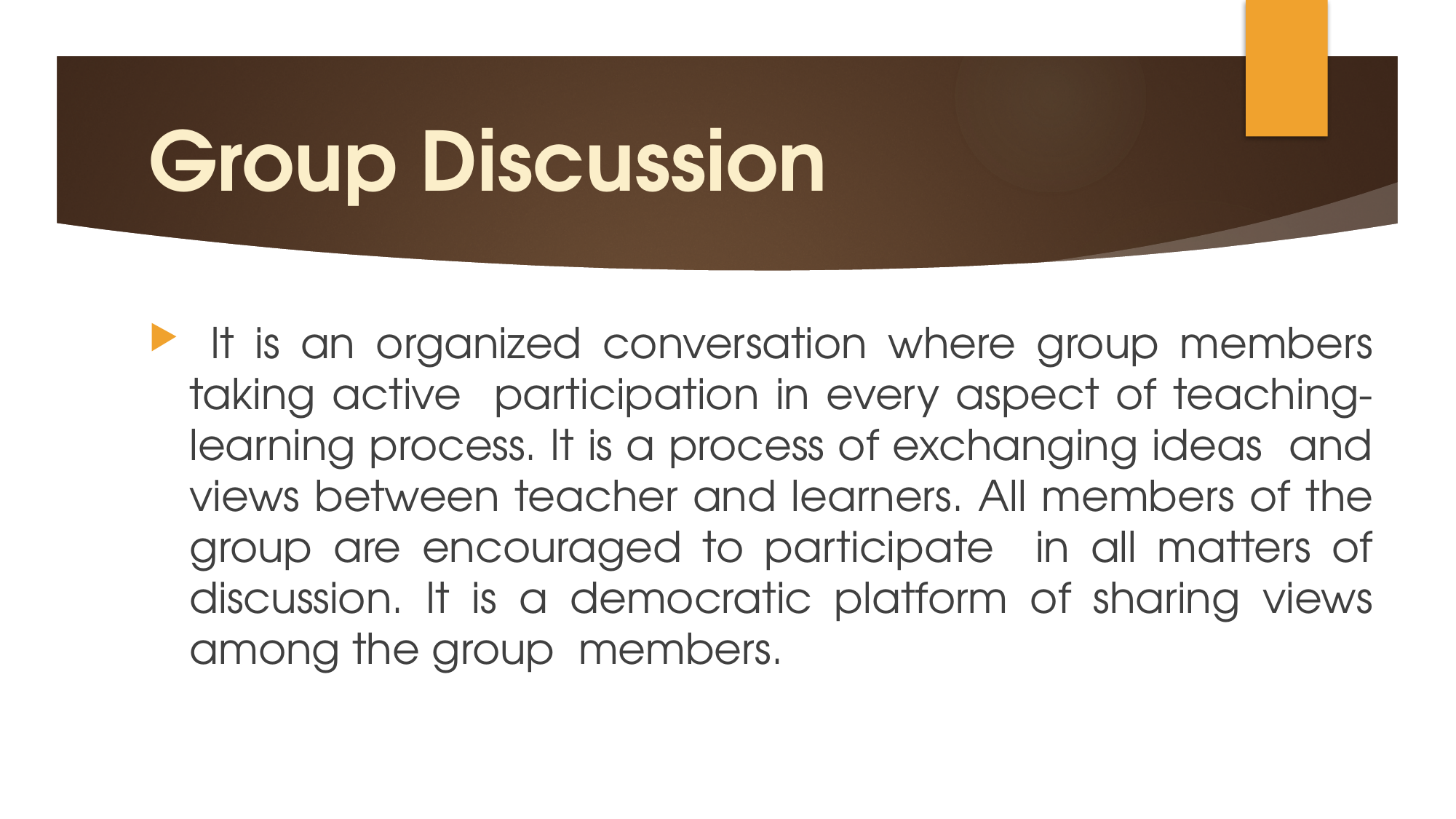

# Group Discussion
 It is an organized conversation where group members taking active  participation in every aspect of teaching- learning process. It is a process of exchanging ideas  and views between teacher and learners. All members of the group are encouraged to participate  in all matters of discussion. It is a democratic platform of sharing views among the group  members.